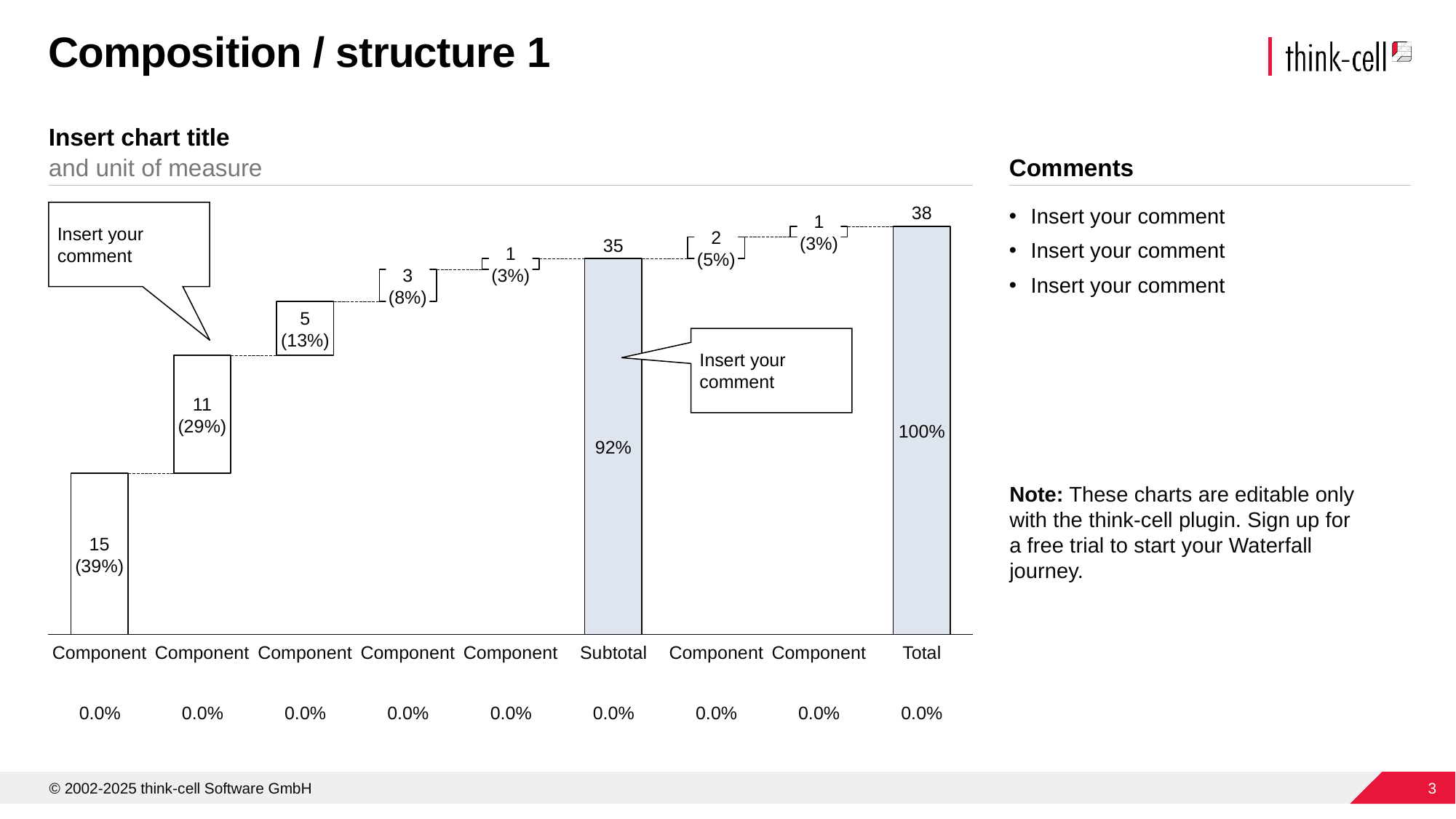

# Composition / structure 1
Insert chart title
and unit of measure
Comments
Insert your comment
Insert your comment
Insert your comment

38
Insert your comment
1
(3%)

### Chart

| Category |  |  |
|---|---|---|
2
(5%)
35
1
(3%)
3
(8%)
5
(13%)
Insert your comment
11
(29%)
100%
92%
Note: These charts are editable only with the think-cell plugin. Sign up for a free trial to start your Waterfall journey.
15
(39%)
Component
Component
Component
Component
Component
Subtotal
Component
Component
Total
0.0%
0.0%
0.0%
0.0%
0.0%
0.0%
0.0%
0.0%
0.0%